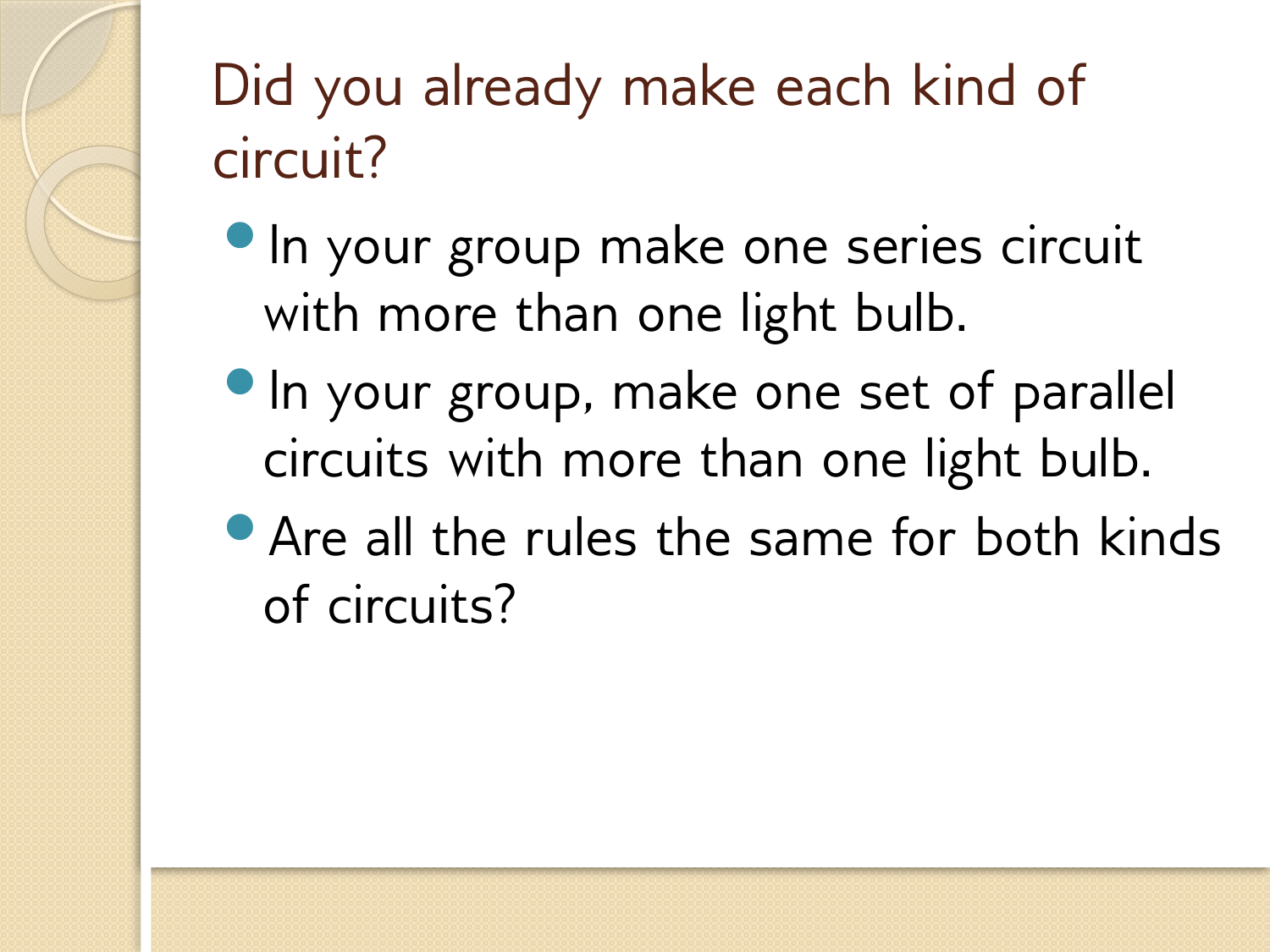

# Did you already make each kind of circuit?
In your group make one series circuit with more than one light bulb.
In your group, make one set of parallel circuits with more than one light bulb.
Are all the rules the same for both kinds of circuits?